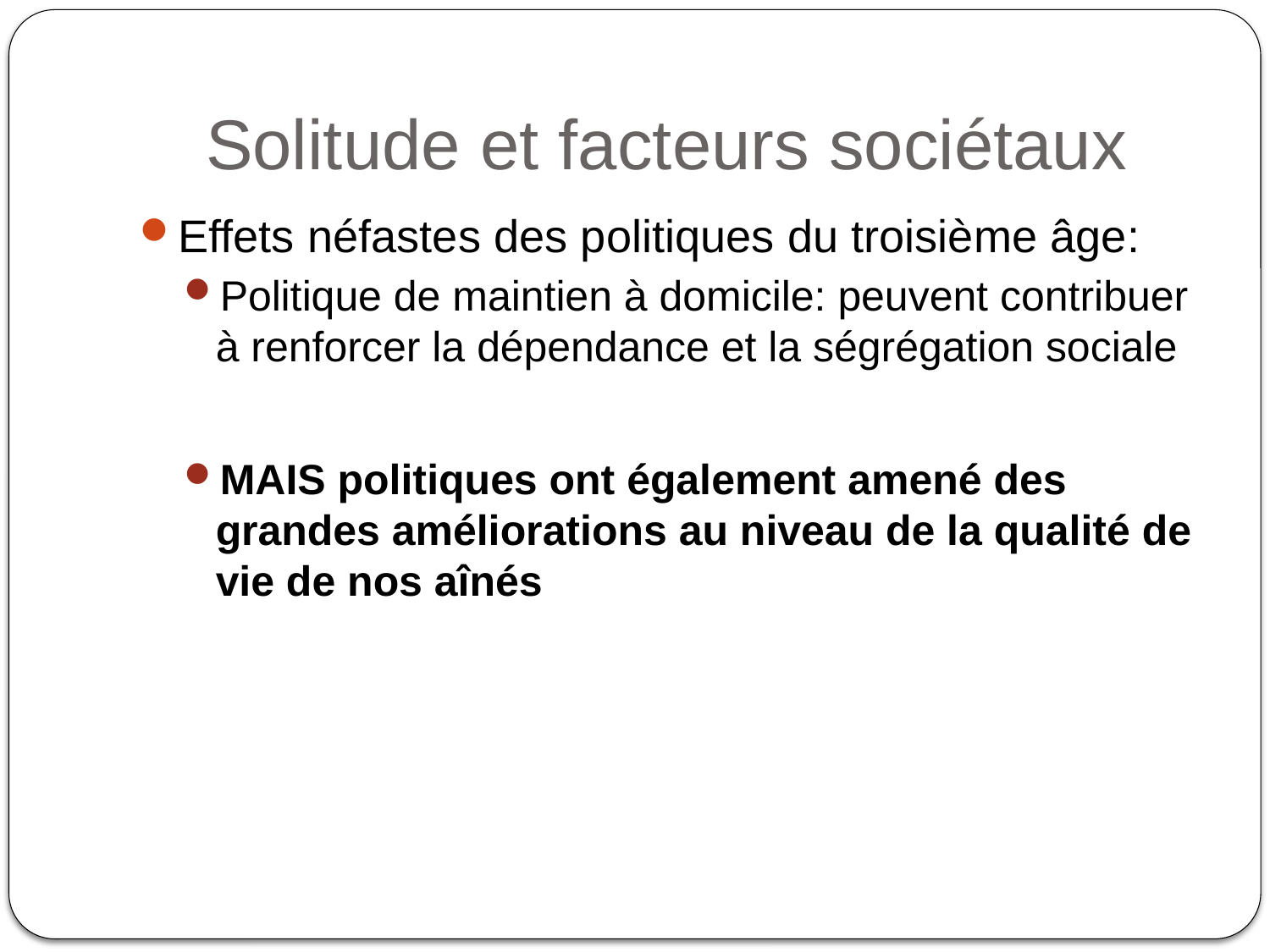

# Solitude et facteurs sociétaux
Effets néfastes des politiques du troisième âge:
Politique de maintien à domicile: peuvent contribuer à renforcer la dépendance et la ségrégation sociale

MAIS politiques ont également amené des grandes améliorations au niveau de la qualité de vie de nos aînés